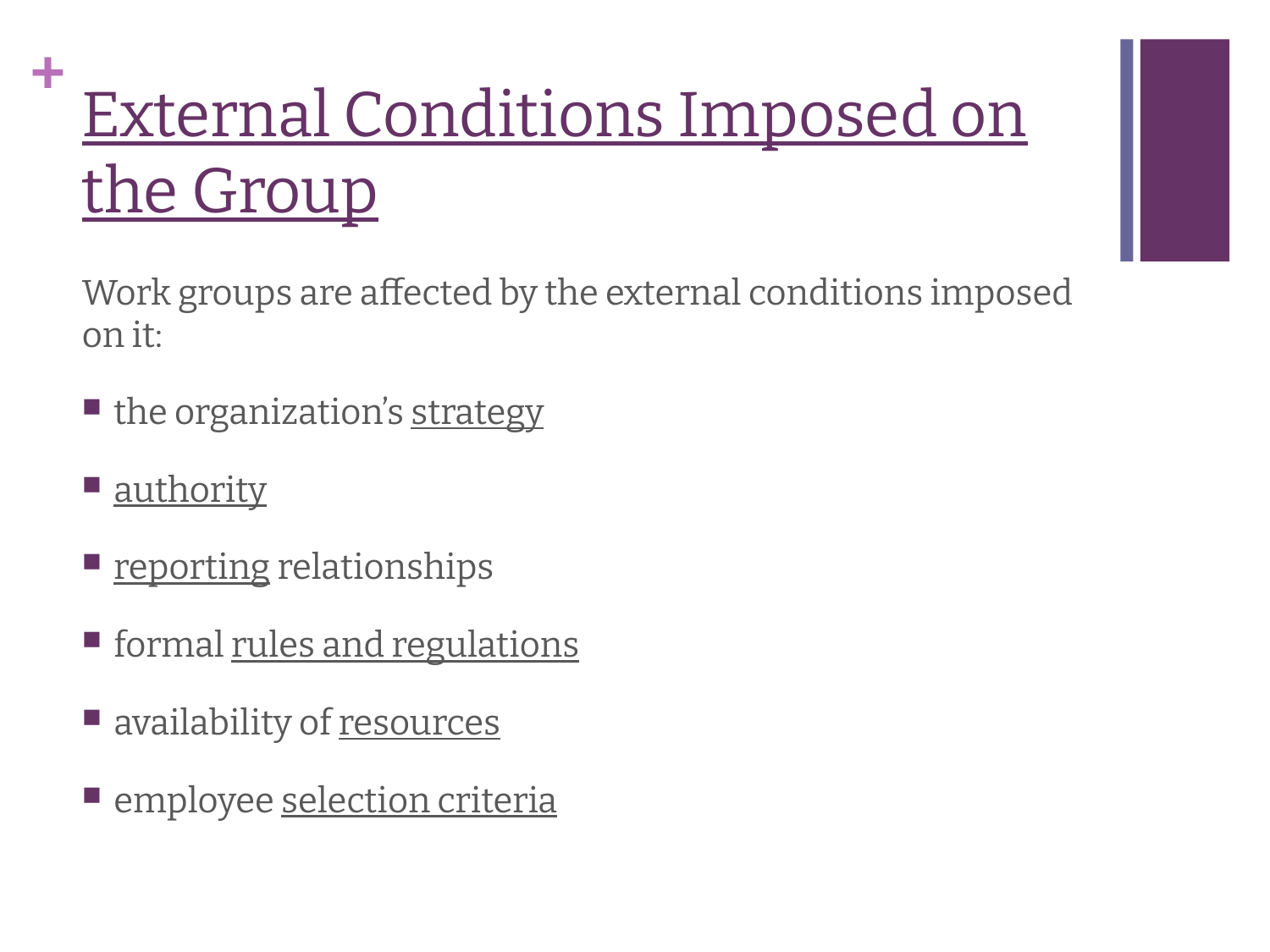

# External Conditions Imposed on the Group
Work groups are affected by the external conditions imposed on it:
the organization’s strategy
authority
reporting relationships
formal rules and regulations
availability of resources
employee selection criteria